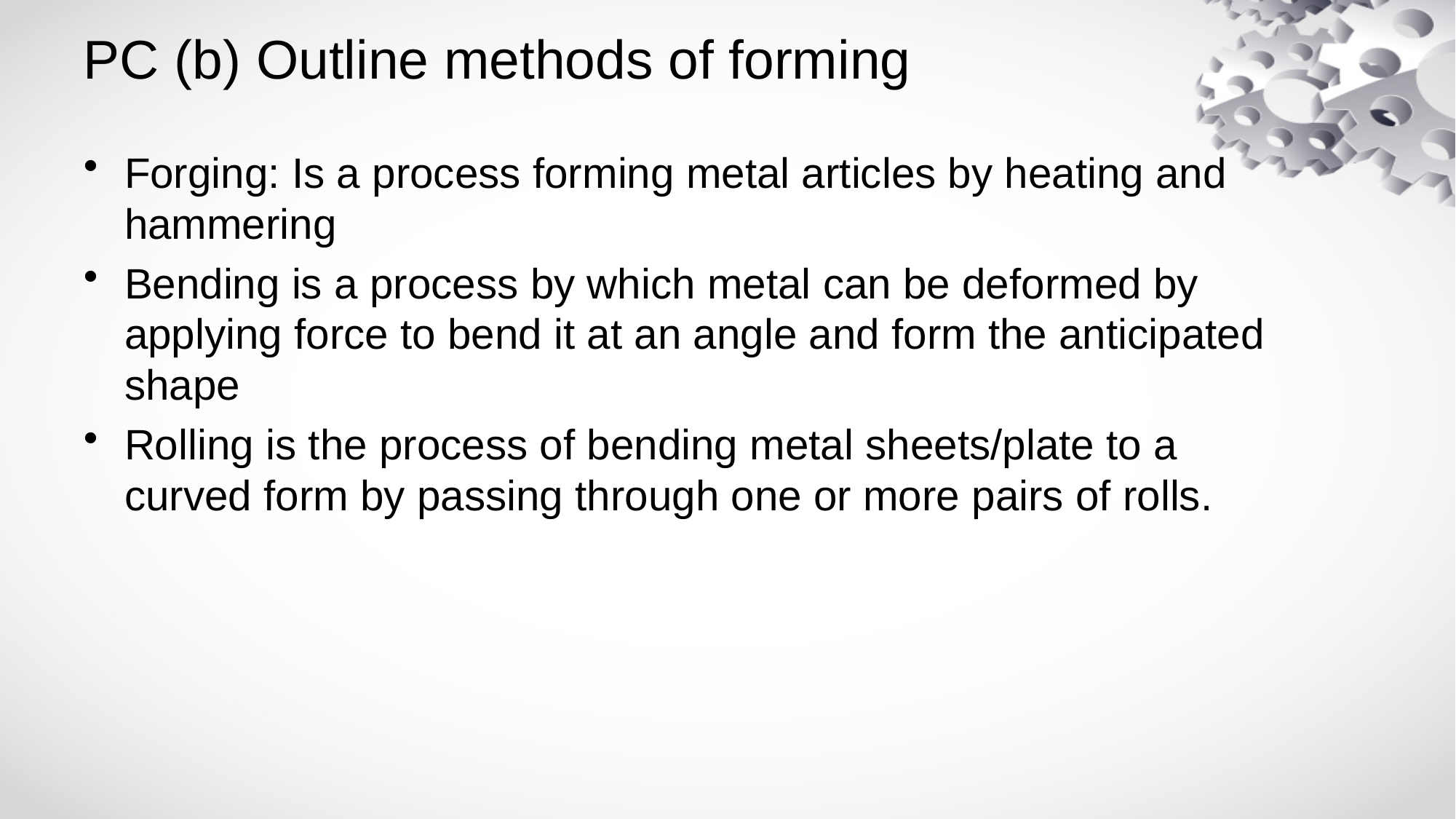

# PC (b) Outline methods of forming
Forging: Is a process forming metal articles by heating and hammering
Bending is a process by which metal can be deformed by applying force to bend it at an angle and form the anticipated shape
Rolling is the process of bending metal sheets/plate to a curved form by passing through one or more pairs of rolls.